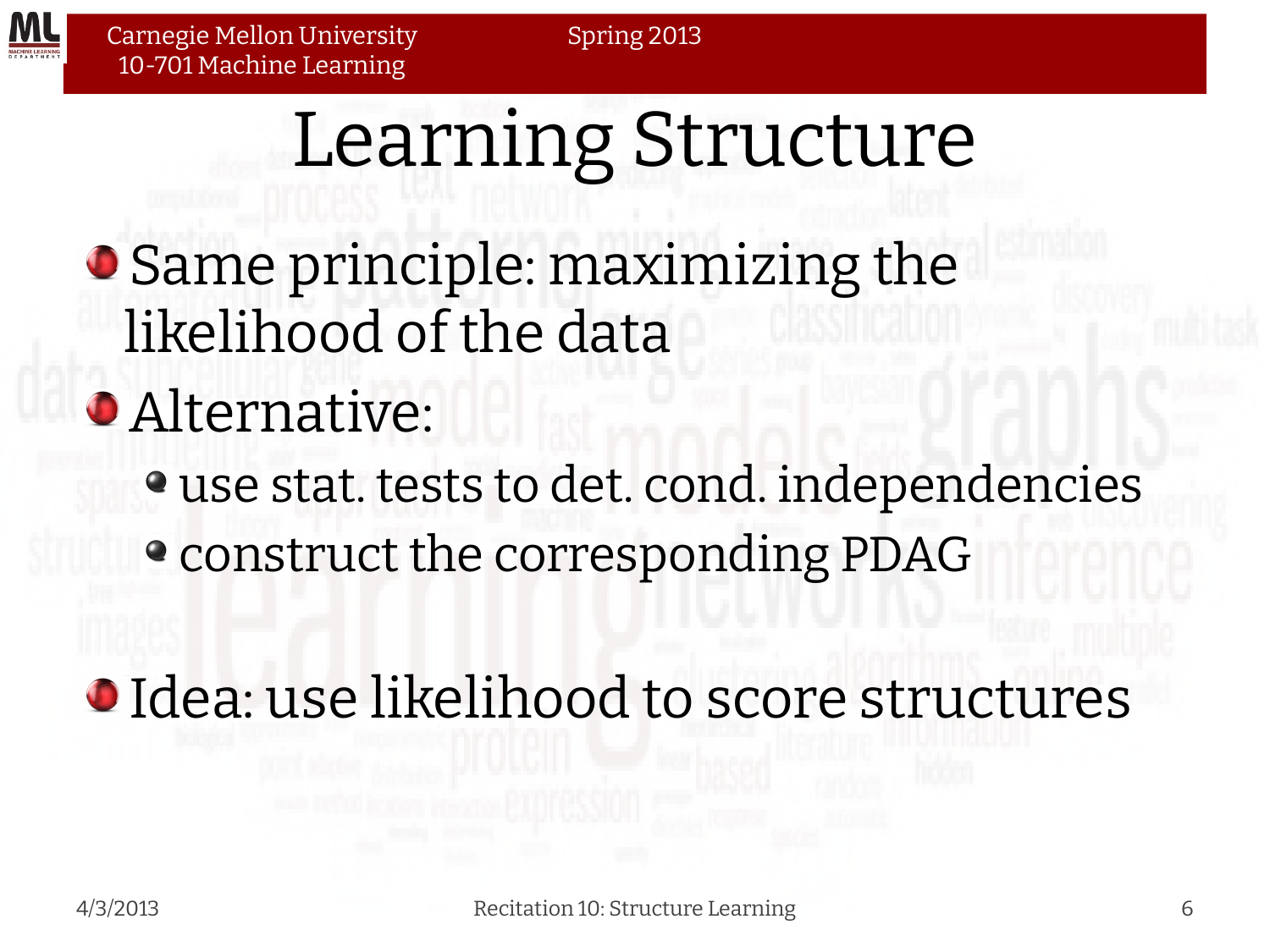

# Learning Structure
Same principle: maximizing the likelihood of the data
Alternative:
use stat. tests to det. cond. independencies
construct the corresponding PDAG

Idea: use likelihood to score structures
4/3/2013
Recitation 10: Structure Learning
6